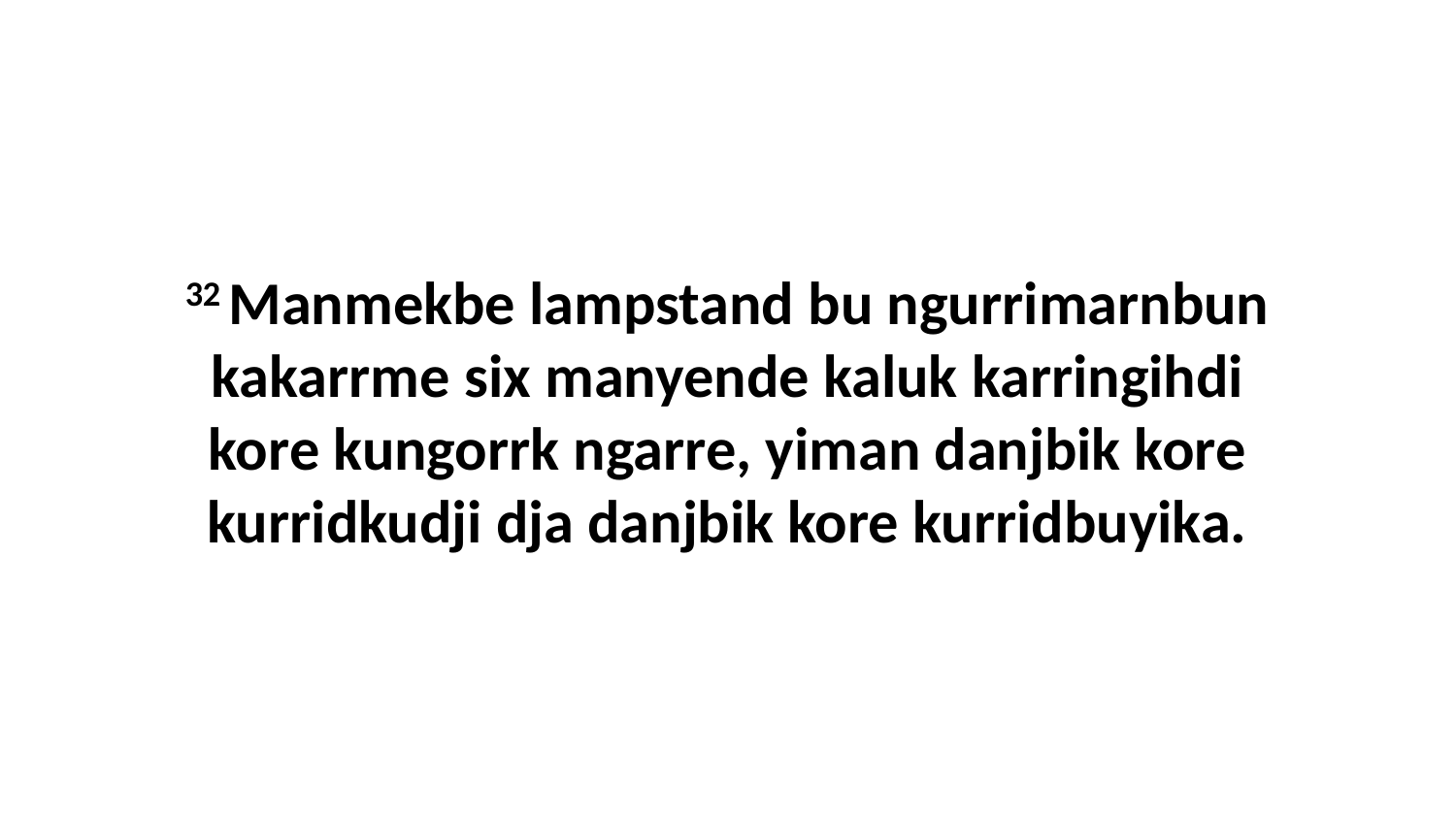

32 Manmekbe lampstand bu ngurrimarnbun kakarrme six manyende kaluk karringihdi kore kungorrk ngarre, yiman danjbik kore kurridkudji dja danjbik kore kurridbuyika.